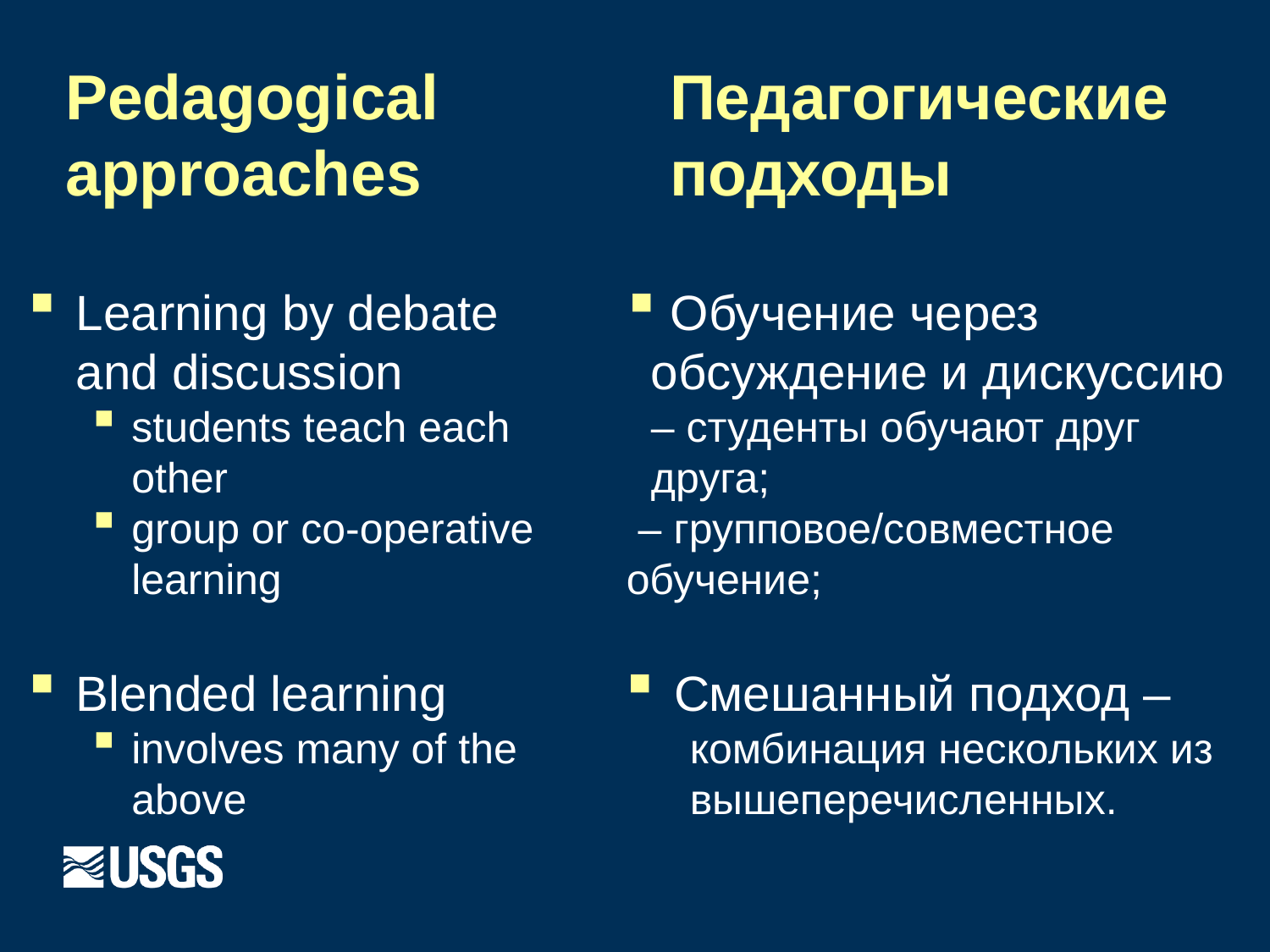

# Pedagogical approaches
Педагогические подходы
Learning by debate and discussion
students teach each other
group or co-operative learning

Blended learning
involves many of the above

 Обучение через обсуждение и дискуссию – студенты обучают друг друга;
 – групповое/совместное обучение;

Смешанный подход –
комбинация нескольких из вышеперечисленных.